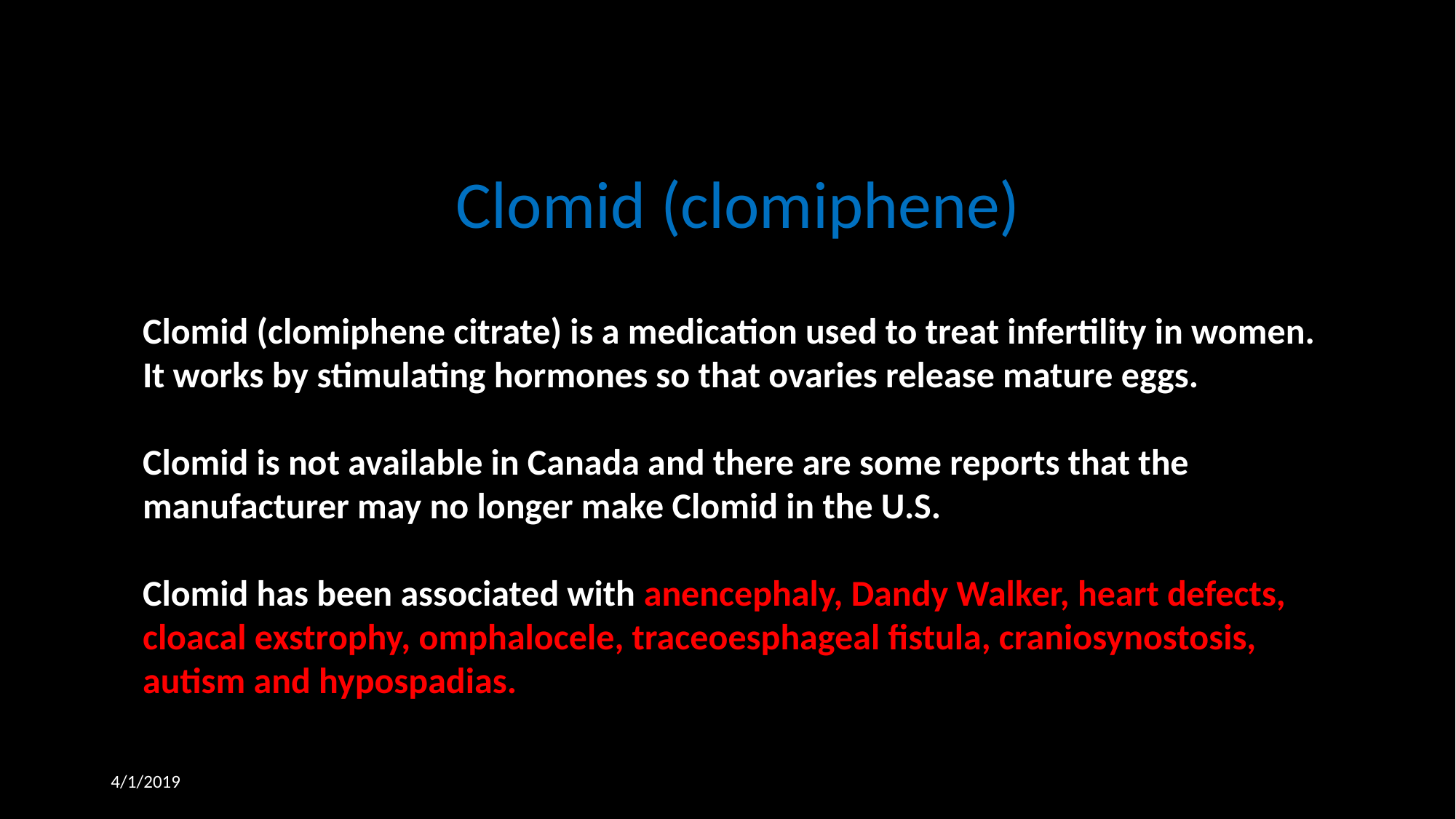

Clomid (clomiphene)

Clomid (clomiphene citrate) is a medication used to treat infertility in women.  It works by stimulating hormones so that ovaries release mature eggs.

Clomid is not available in Canada and there are some reports that the manufacturer may no longer make Clomid in the U.S.

Clomid has been associated with anencephaly, Dandy Walker, heart defects, cloacal exstrophy, omphalocele, traceoesphageal fistula, craniosynostosis, autism and hypospadias.
4/1/2019